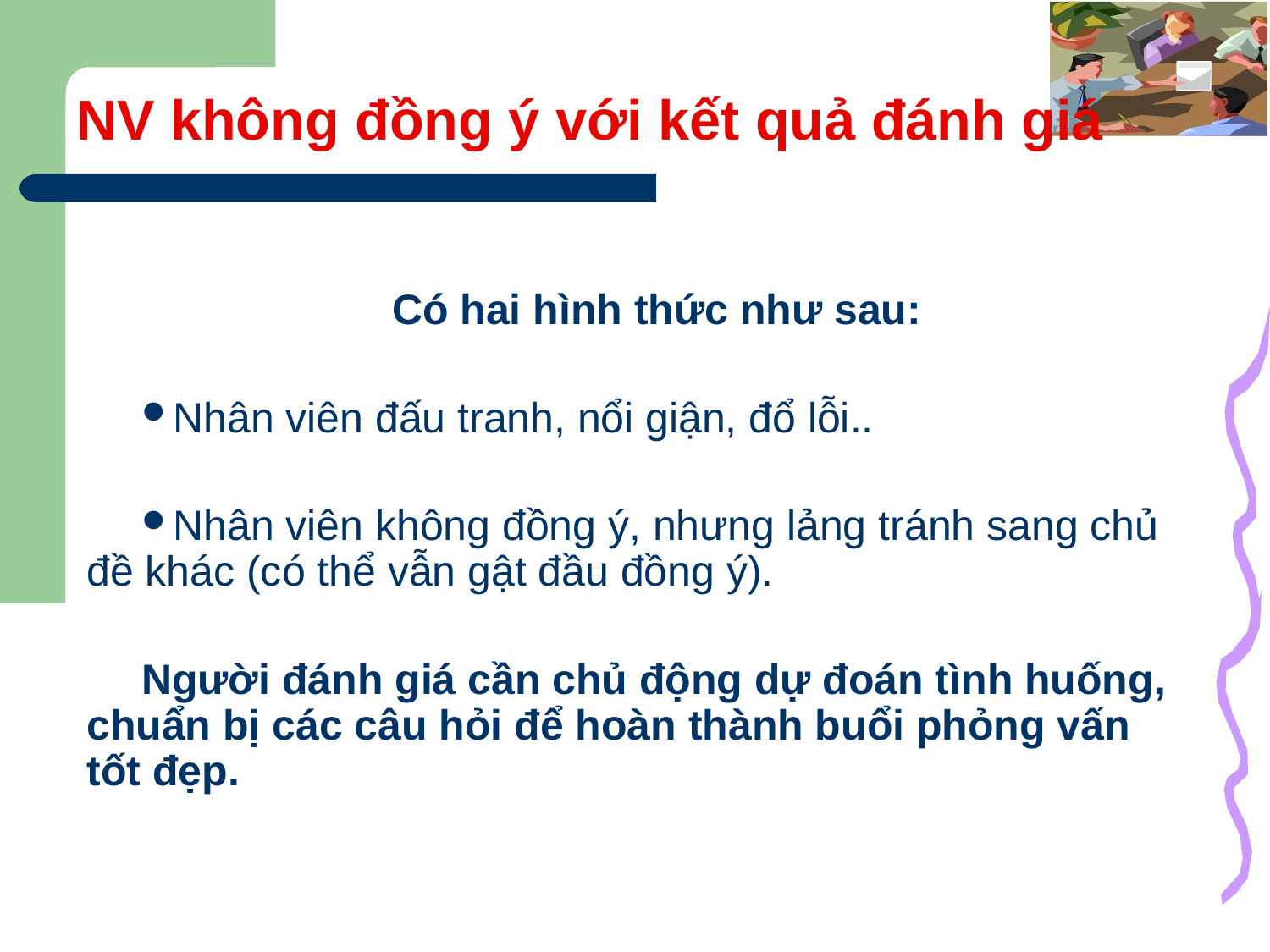

# NV không đồng ý với kết quả đánh giá

Có hai hình thức như sau:

Nhân viên đấu tranh, nổi giận, đổ lỗi..

Nhân viên không đồng ý, nhưng lảng tránh sang chủ đề khác (có thể vẫn gật đầu đồng ý).

Người đánh giá cần chủ động dự đoán tình huống, chuẩn bị các câu hỏi để hoàn thành buổi phỏng vấn tốt đẹp.
33